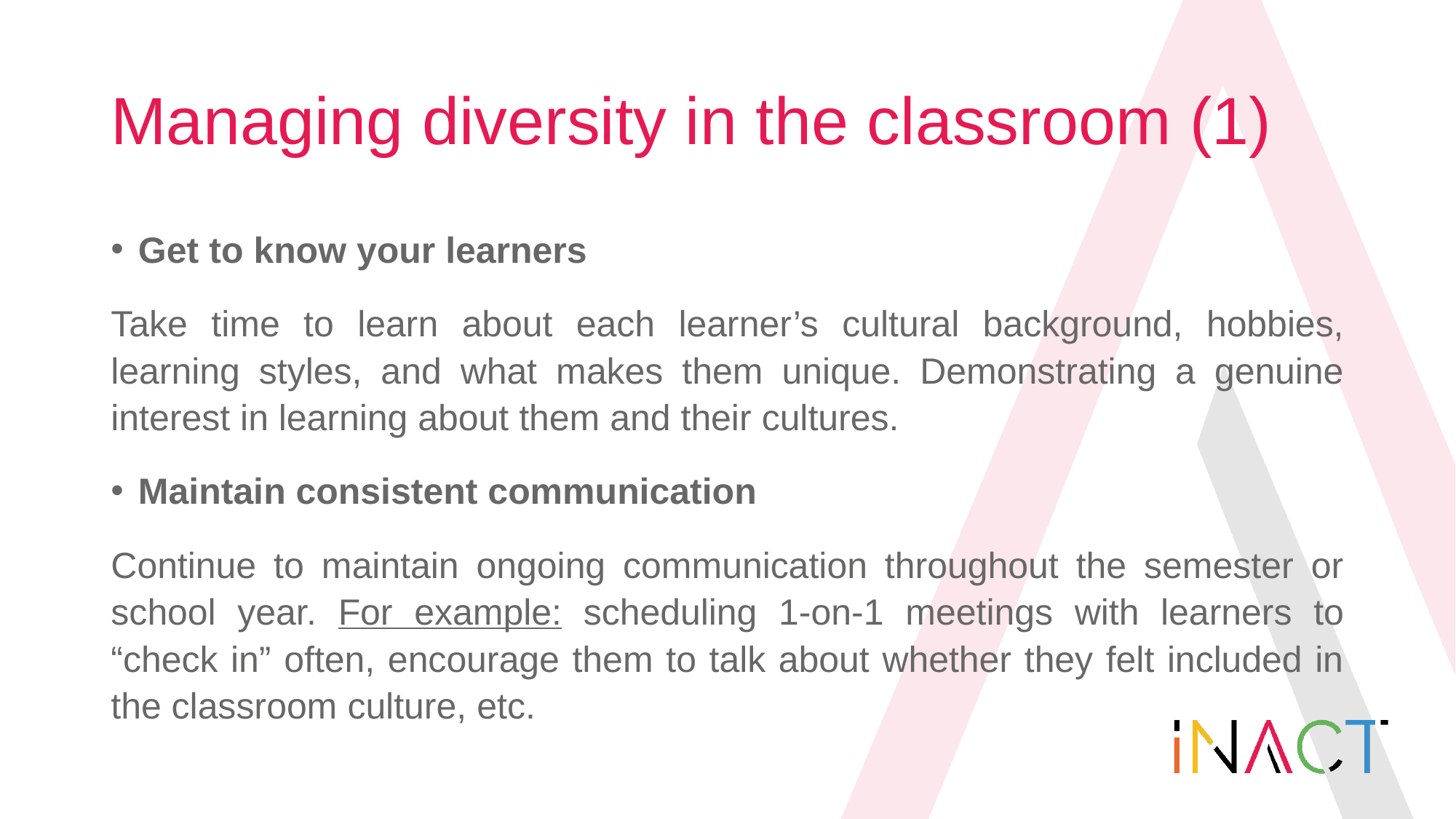

# Managing diversity in the classroom (1)
Get to know your learners
Take time to learn about each learner’s cultural background, hobbies, learning styles, and what makes them unique. Demonstrating a genuine interest in learning about them and their cultures.
Maintain consistent communication
Continue to maintain ongoing communication throughout the semester or school year. For example: scheduling 1-on-1 meetings with learners to “check in” often, encourage them to talk about whether they felt included in the classroom culture, etc.